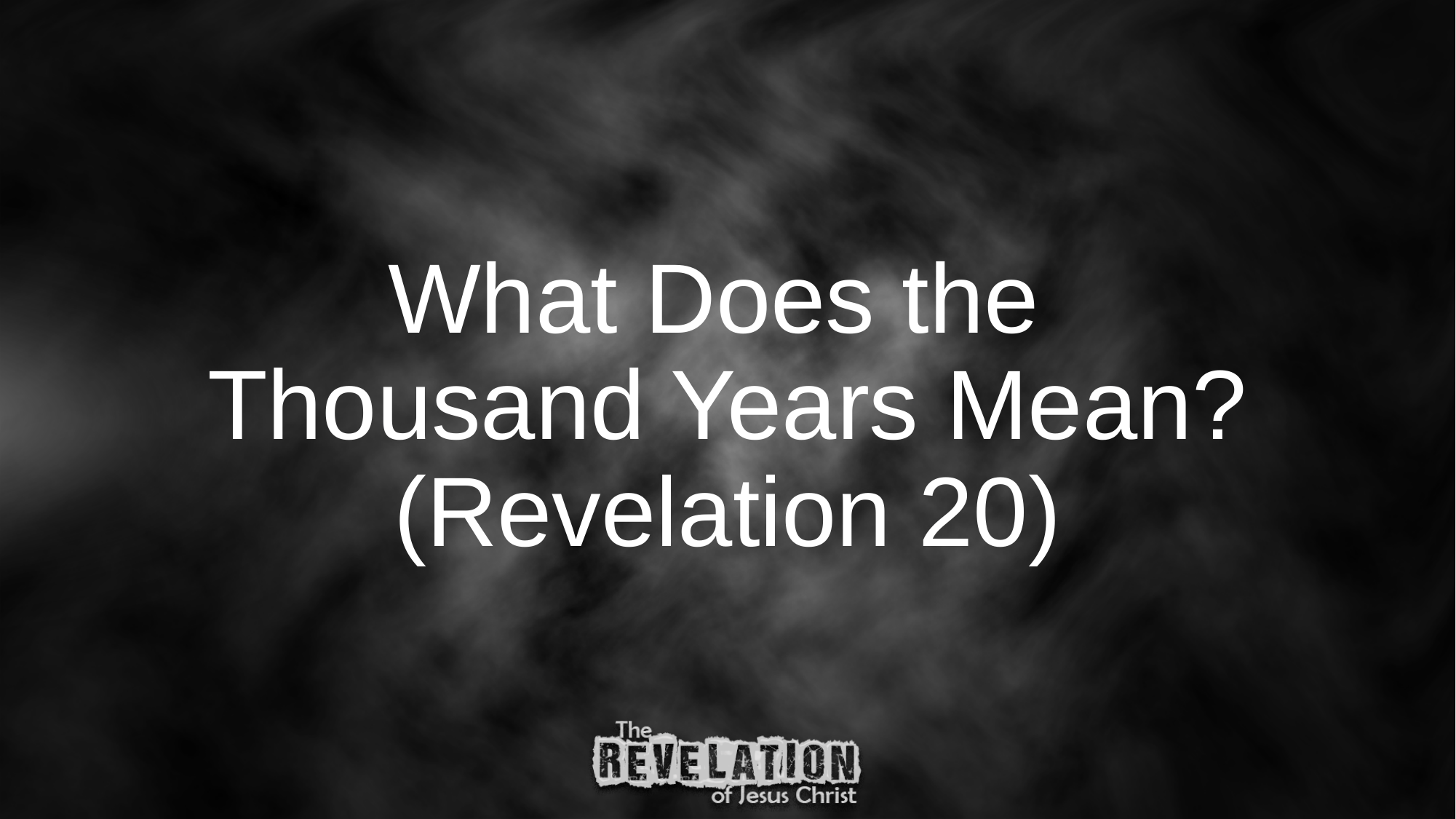

What Does the
Thousand Years Mean? (Revelation 20)